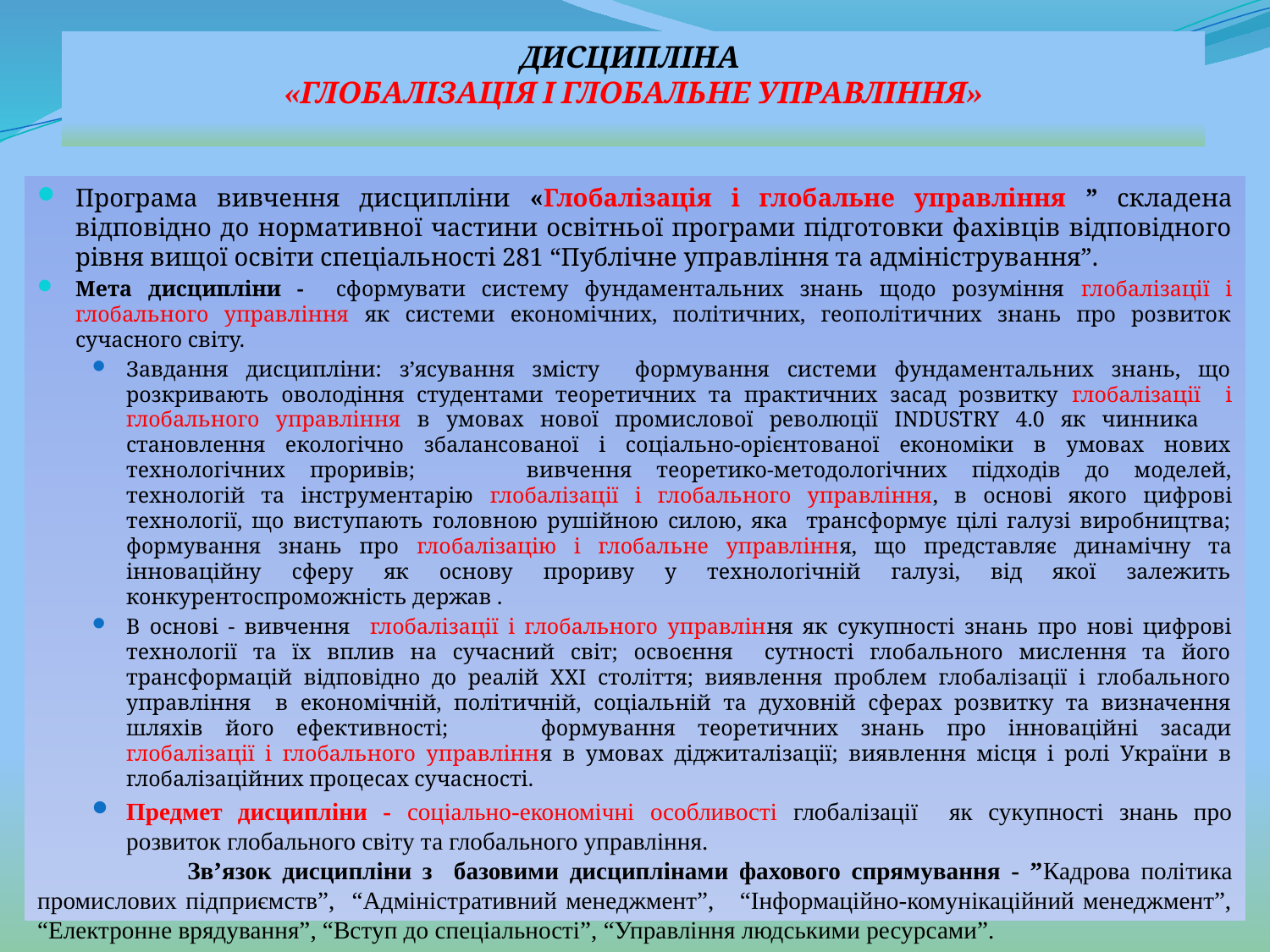

# ДИСЦИПЛІНА «ГЛОБАЛІЗАЦІЯ І ГЛОБАЛЬНЕ УПРАВЛІННЯ»
Програма вивчення дисципліни «Глобалізація і глобальне управління ” складена відповідно до нормативної частини освітньої програми підготовки фахівців відповідного рівня вищої освіти спеціальності 281 “Публічне управління та адміністрування”.
Мета дисципліни -  сформувати систему фундаментальних знань щодо розуміння глобалізації і глобального управління як системи економічних, політичних, геополітичних знань про розвиток сучасного світу.
Завдання дисципліни: з’ясування змісту  формування системи фундаментальних знань, що розкривають оволодіння студентами теоретичних та практичних засад розвитку глобалізації  і глобального управління в умовах нової промислової революції INDUSTRY 4.0 як чинника   становлення екологічно збалансованої і соціально-орієнтованої економіки в умовах нових технологічних проривів;	вивчення теоретико-методологічних підходів до моделей, технологій та інструментарію глобалізації і глобального управління, в основі якого цифрові технології, що виступають головною рушійною силою, яка  трансформує цілі галузі виробництва; формування знань про глобалізацію і глобальне управління, що представляє динамічну та інноваційну сферу як основу прориву у технологічній галузі, від якої залежить конкурентоспроможність держав .
В основі - вивчення  глобалізації і глобального управління як сукупності знань про нові цифрові технології та їх вплив на сучасний світ; освоєння  сутності глобального мислення та його трансформацій відповідно до реалій ХХI століття; виявлення проблем глобалізації і глобального управління  в економічній, політичній, соціальній та духовній сферах розвитку та визначення шляхів його ефективності;	формування теоретичних знань про інноваційні засади глобалізації і глобального управління в умовах діджиталізації; виявлення місця і ролі України в глобалізаційних процесах сучасності.
Предмет дисципліни - соціально-економічні особливості глобалізації  як сукупності знань про розвиток глобального світу та глобального управління.
              Зв’язок дисципліни з  базовими дисциплінами фахового спрямування - ”Кадрова політика промислових підприємств”,  “Адміністративний менеджмент”,   “Інформаційно-комунікаційний менеджмент”, “Електронне врядування”, “Вступ до спеціальності”, “Управління людськими ресурсами”.